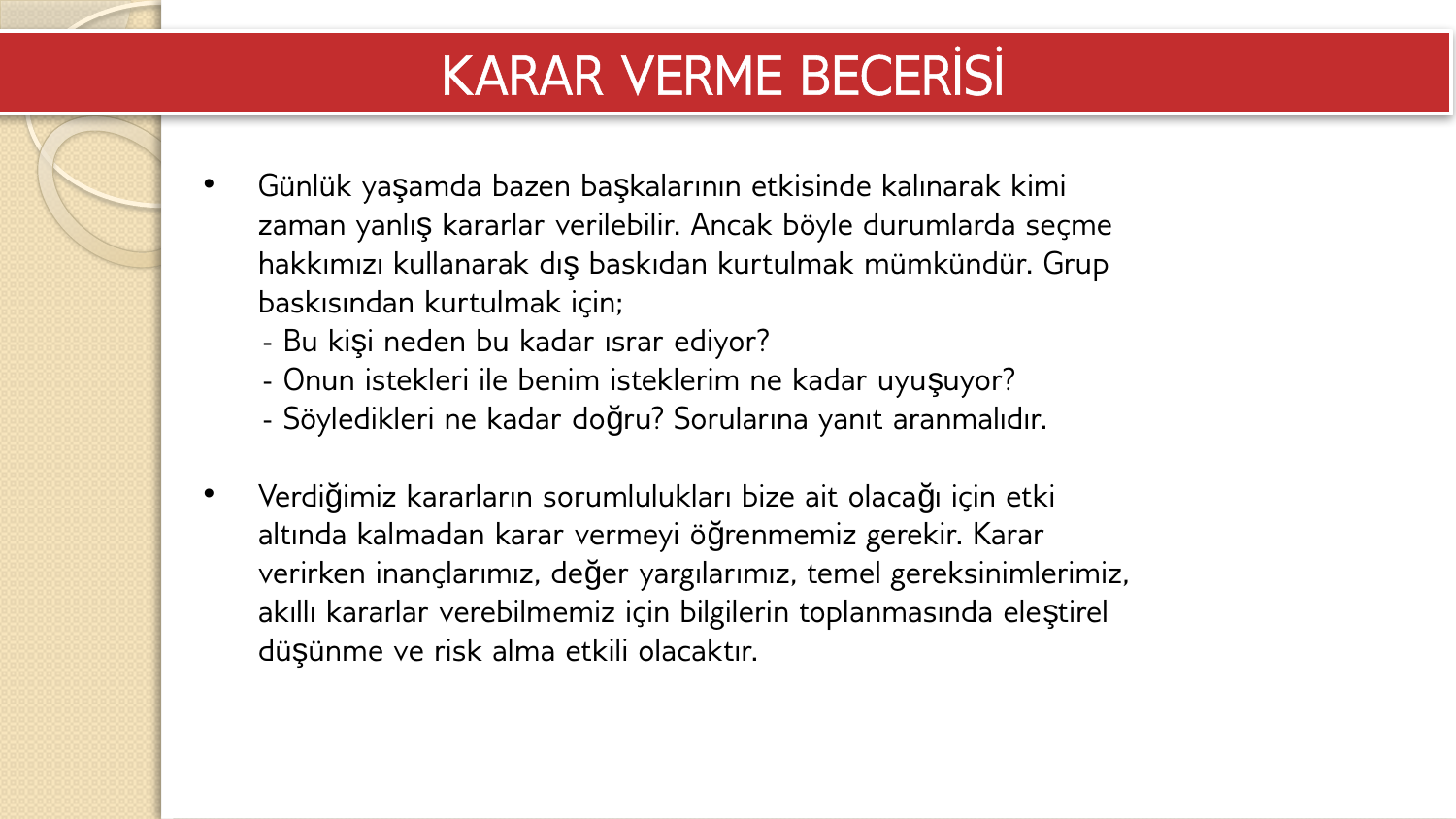

KARAR VERME BECERİSİ
Günlük yaşamda bazen başkalarının etkisinde kalınarak kimi zaman yanlış kararlar verilebilir. Ancak böyle durumlarda seçme hakkımızı kullanarak dış baskıdan kurtulmak mümkündür. Grup baskısından kurtulmak için;
      - Bu kişi neden bu kadar ısrar ediyor?
      - Onun istekleri ile benim isteklerim ne kadar uyuşuyor?
      - Söyledikleri ne kadar doğru? Sorularına yanıt aranmalıdır.

Verdiğimiz kararların sorumlulukları bize ait olacağı için etki altında kalmadan karar vermeyi öğrenmemiz gerekir. Karar verirken inançlarımız, değer yargılarımız, temel gereksinimlerimiz, akıllı kararlar verebilmemiz için bilgilerin toplanmasında eleştirel düşünme ve risk alma etkili olacaktır.